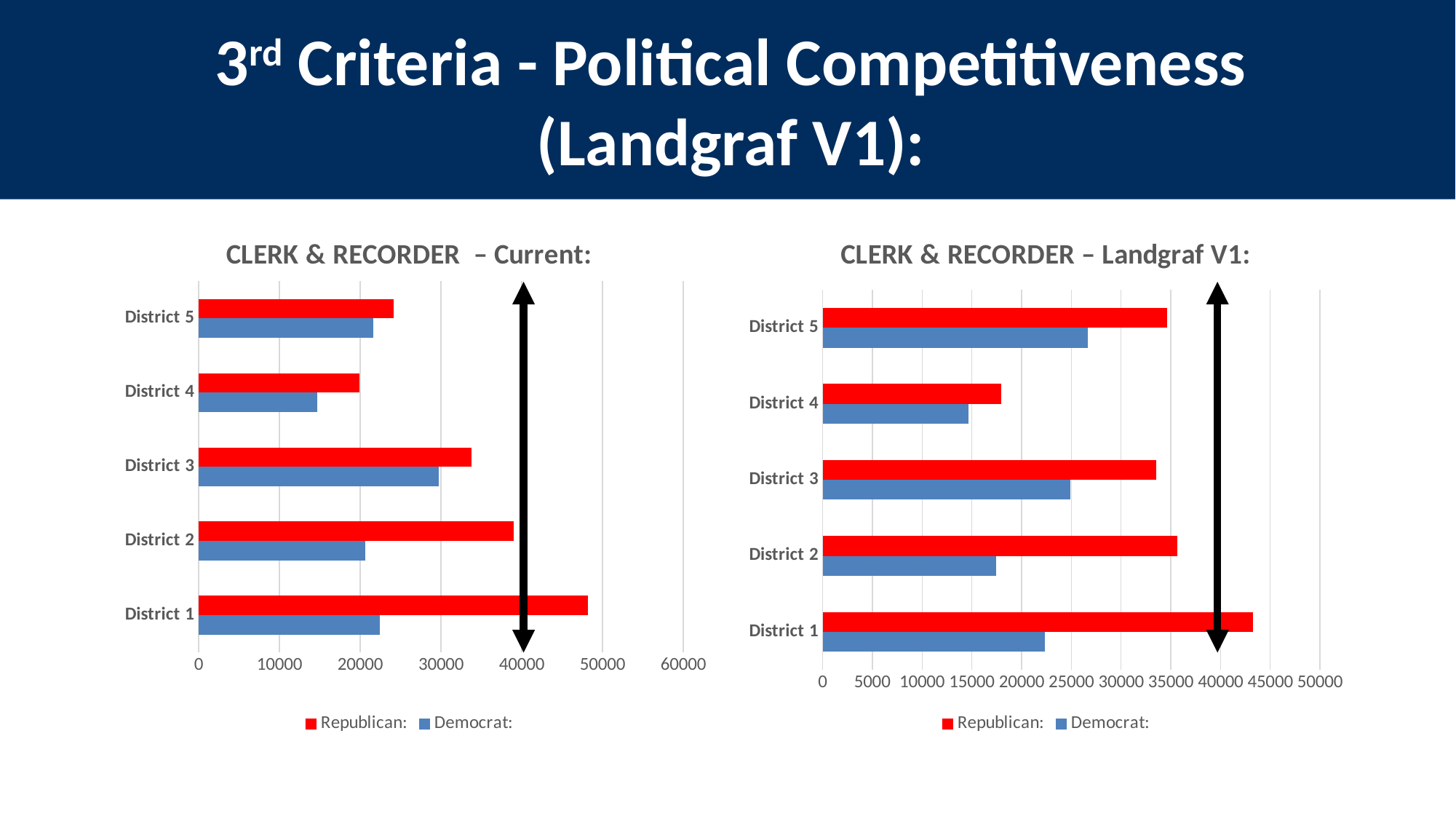

3rd Criteria - Political Competitiveness
(Landgraf V1):

### Chart: CLERK & RECORDER  – Current:

| Category | Democrat: | Republican: |
|---|---|---|
| District 1 | 22375.0 | 48147.0 |
| District 2 | 20647.0 | 38977.0 |
| District 3 | 29704.0 | 33793.0 |
| District 4 | 14651.0 | 19898.0 |
| District 5 | 21609.0 | 24148.0 |

### Chart: CLERK & RECORDER – Landgraf V1:

| Category | Democrat: | Republican: |
|---|---|---|
| District 1 | 22331.0 | 43263.0 |
| District 2 | 17439.0 | 35637.0 |
| District 3 | 24893.0 | 33506.0 |
| District 4 | 14683.0 | 17917.0 |
| District 5 | 26640.0 | 34640.0 |